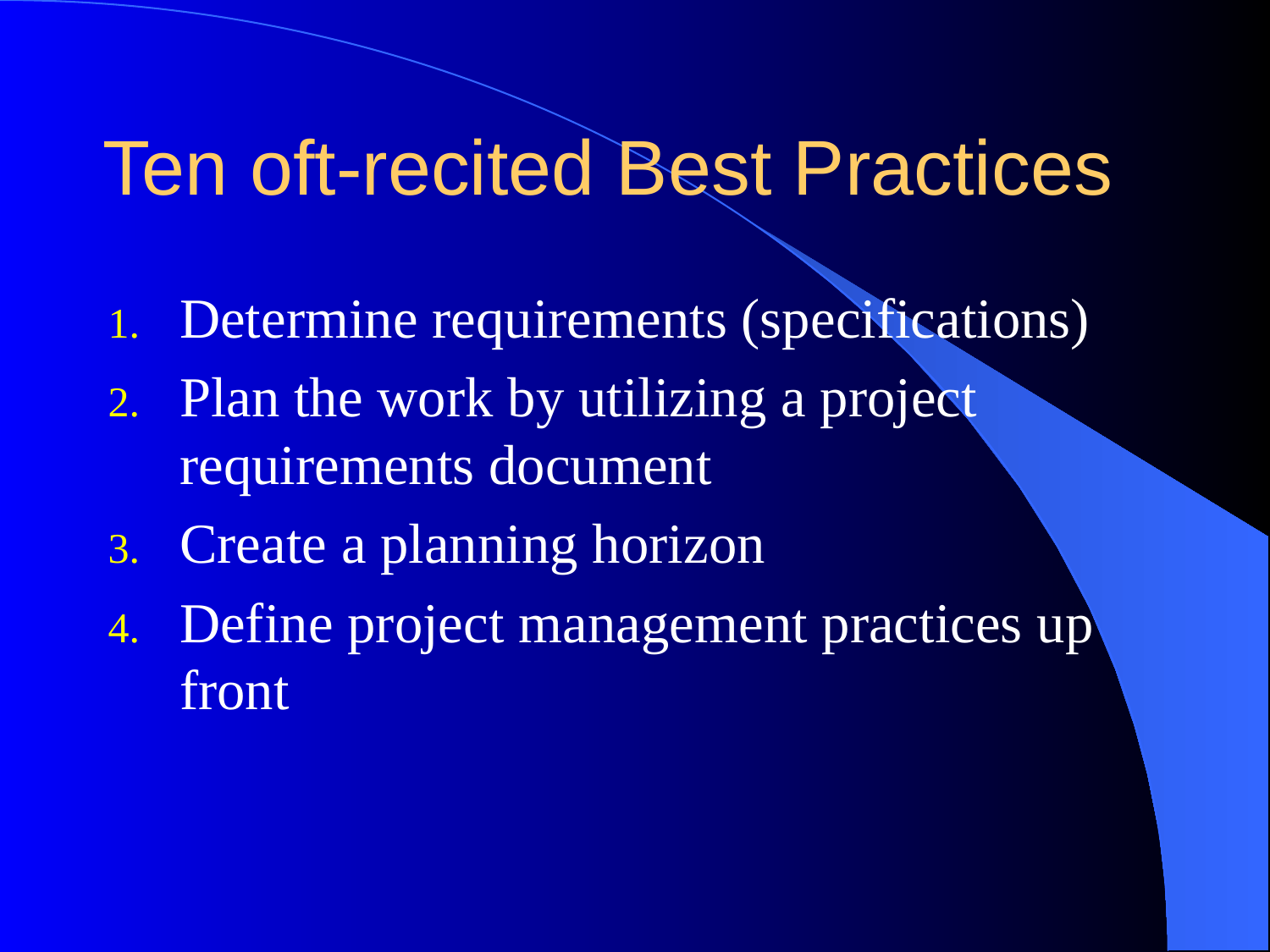

# Ten oft-recited Best Practices
Determine requirements (specifications)
Plan the work by utilizing a project requirements document
Create a planning horizon
Define project management practices up front